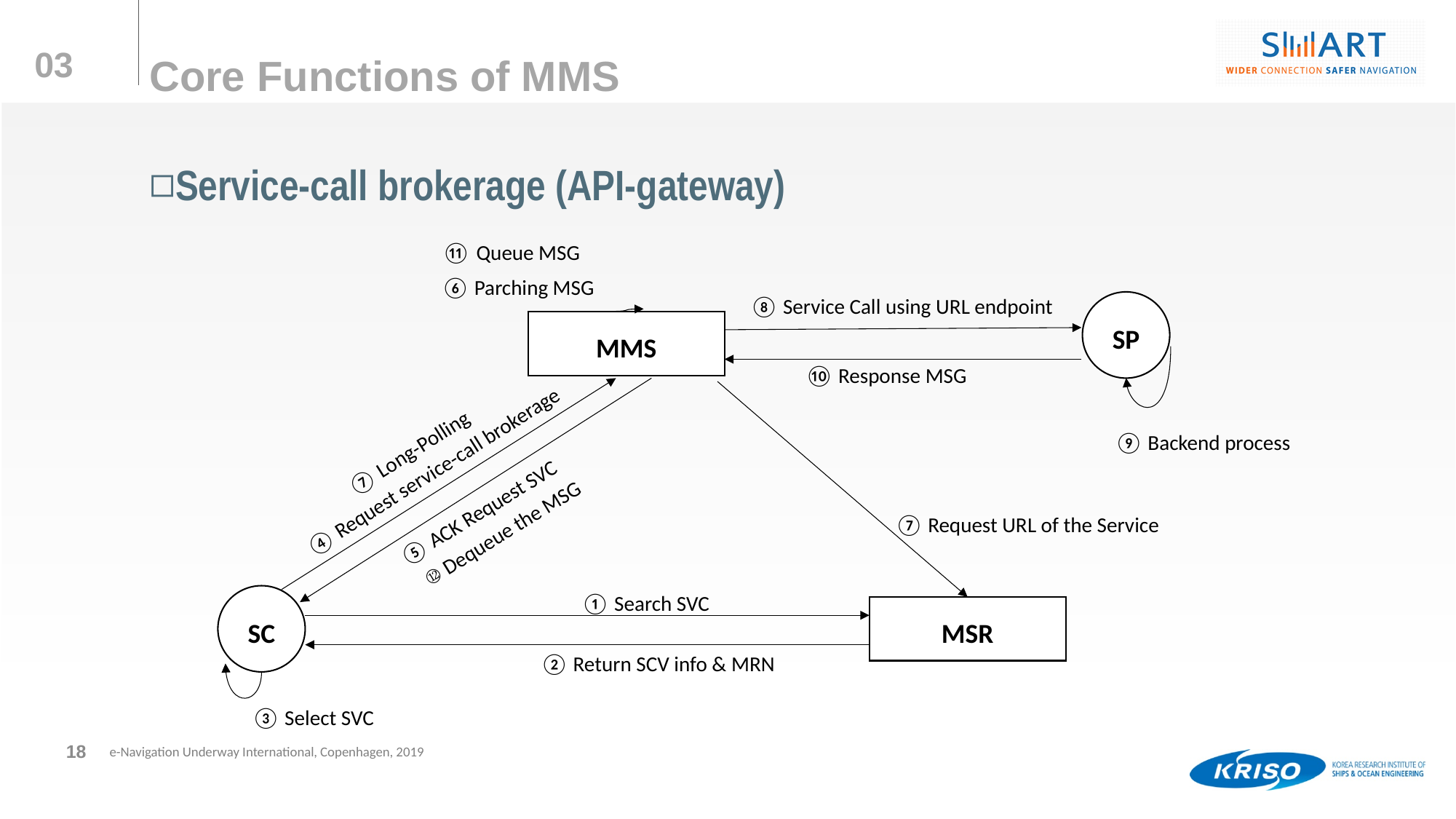

Service-call brokerage (API-gateway)
⑪ Queue MSG
⑥ Parching MSG
⑧ Service Call using URL endpoint
SP
MMS
⑩ Response MSG
⑨ Backend process
⑦ Long-Polling
④ Request service-call brokerage
⑤ ACK Request SVC
⑦ Request URL of the Service
⑫ Dequeue the MSG
① Search SVC
SC
MSR
② Return SCV info & MRN
③ Select SVC
18